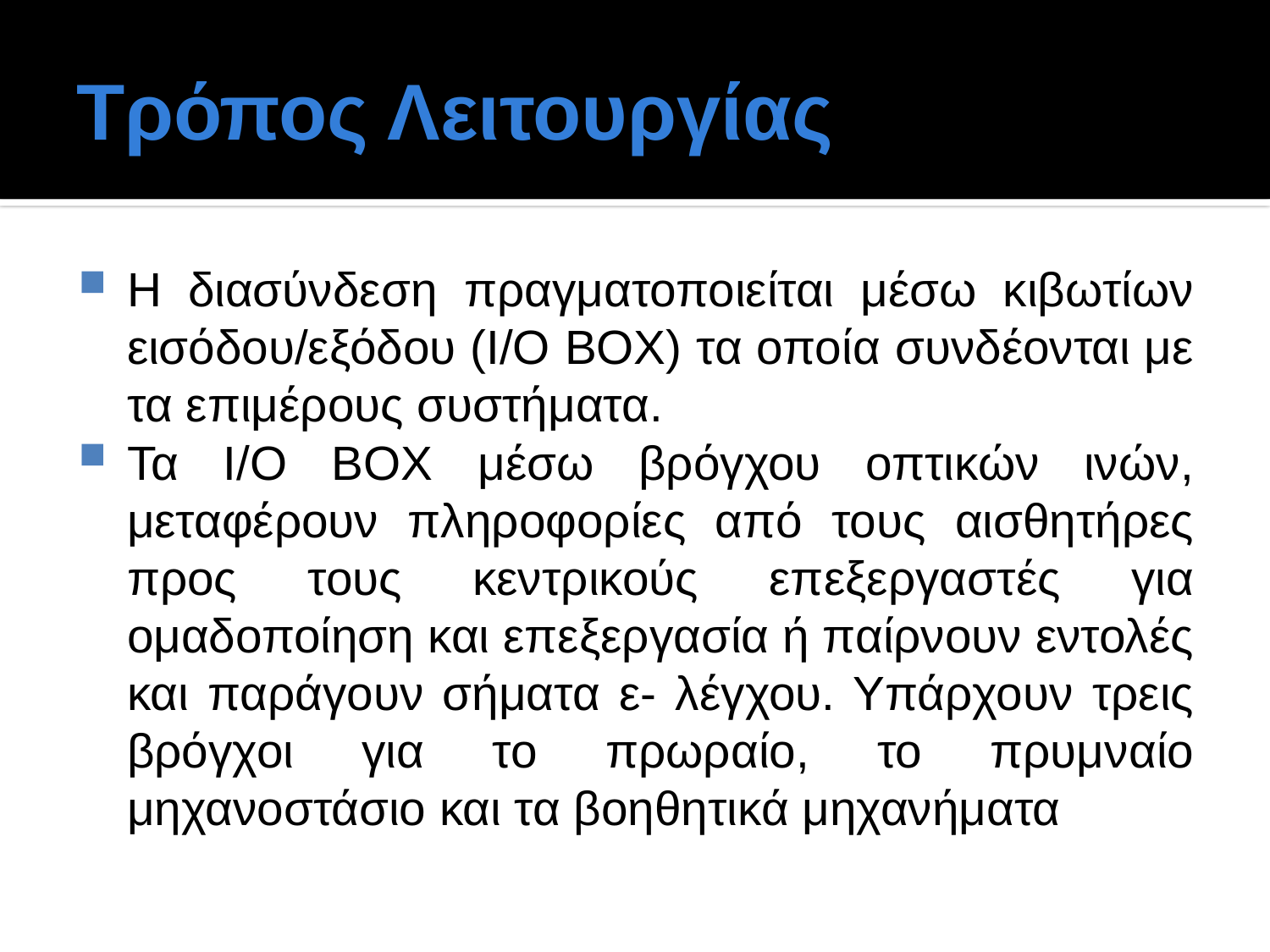

# Τρόπος Λειτουργίας
Η διασύνδεση πραγματοποιείται μέσω κιβωτίων εισόδου/εξόδου (Ι/Ο ΒΟΧ) τα οποία συνδέονται με τα επιμέρους συστήματα.
Τα Ι/Ο ΒΟΧ μέσω βρόγχου οπτικών ινών, μεταφέρουν πληροφορίες από τους αισθητήρες προς τους κεντρικούς επεξεργαστές για ομαδοποίηση και επεξεργασία ή παίρνουν εντολές και παράγουν σήματα ε- λέγχου. Υπάρχουν τρεις βρόγχοι για το πρωραίο, το πρυμναίο μηχανοστάσιο και τα βοηθητικά μηχανήματα